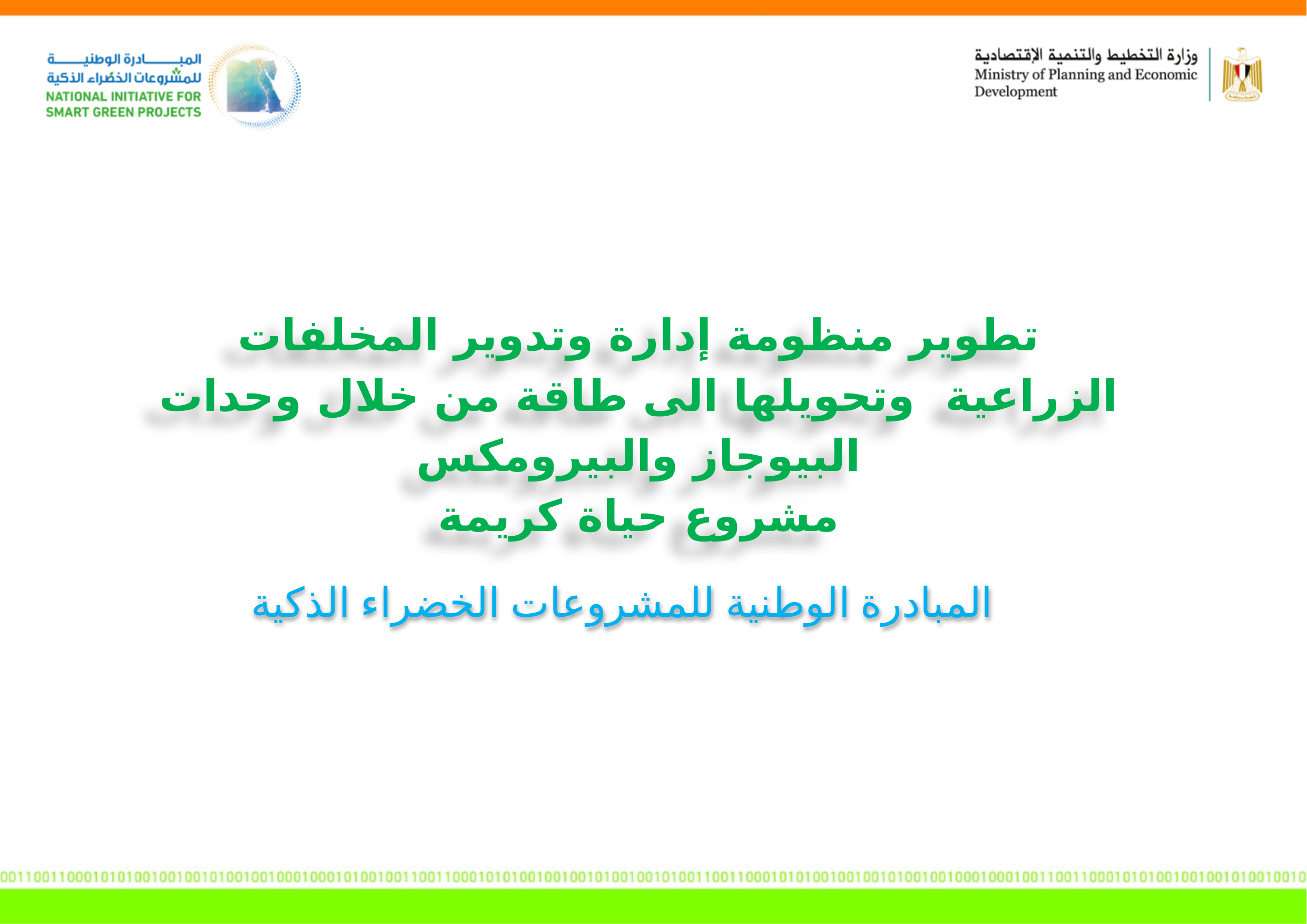

# تطوير منظومة إدارة وتدوير المخلفات الزراعية  وتحويلها الى طاقة من خلال وحدات البيوجاز والبيرومكس مشروع حياة كريمة
المبادرة الوطنية للمشروعات الخضراء الذكية